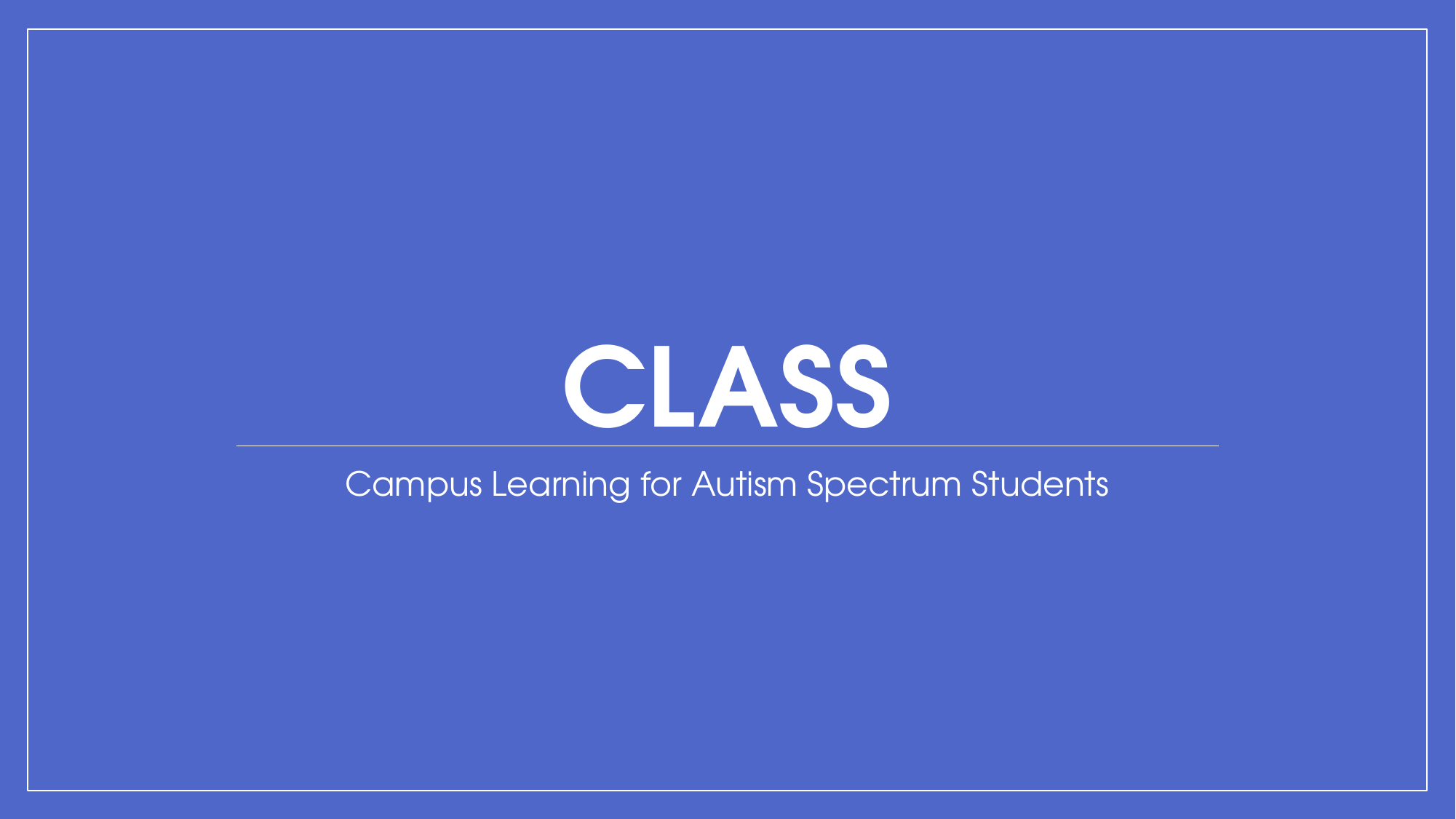

# CLASS
Campus Learning for Autism Spectrum Students